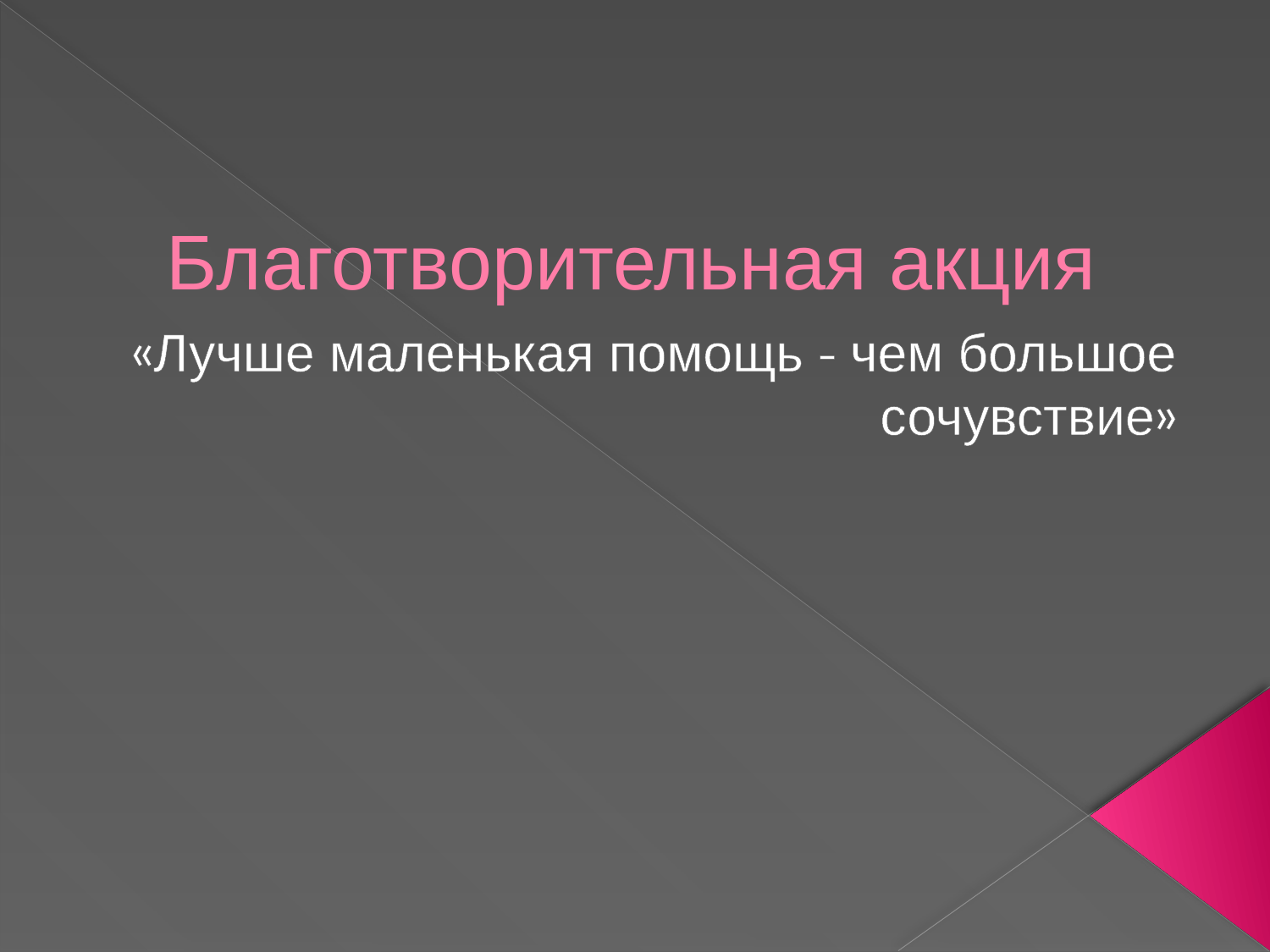

# Благотворительная акция
«Лучше маленькая помощь - чем большое сочувствие»